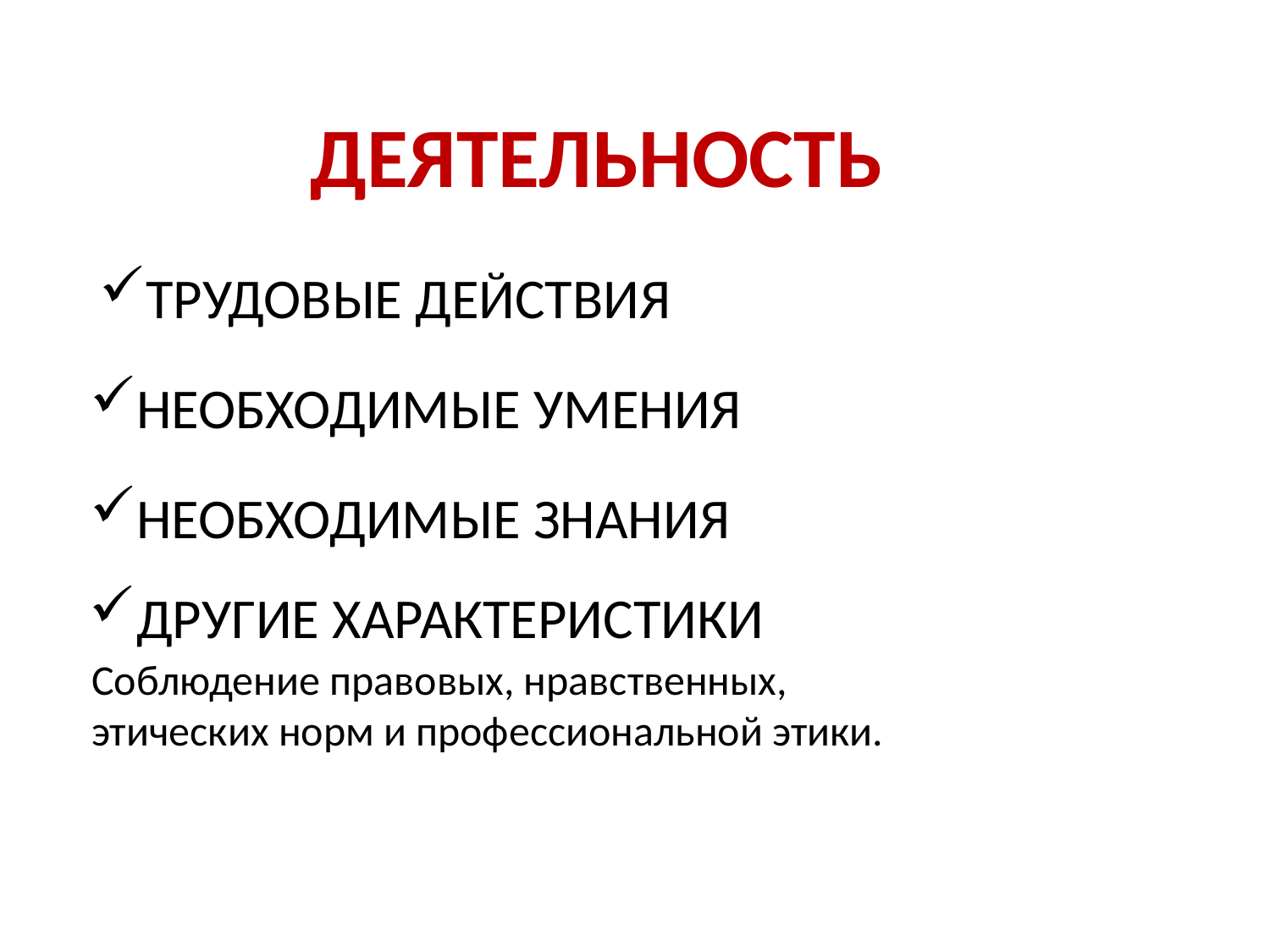

ДЕЯТЕЛЬНОСТЬ
ТРУДОВЫЕ ДЕЙСТВИЯ
НЕОБХОДИМЫЕ УМЕНИЯ
НЕОБХОДИМЫЕ ЗНАНИЯ
ДРУГИЕ ХАРАКТЕРИСТИКИ

Соблюдение правовых, нравственных,
этических норм и профессиональной этики.